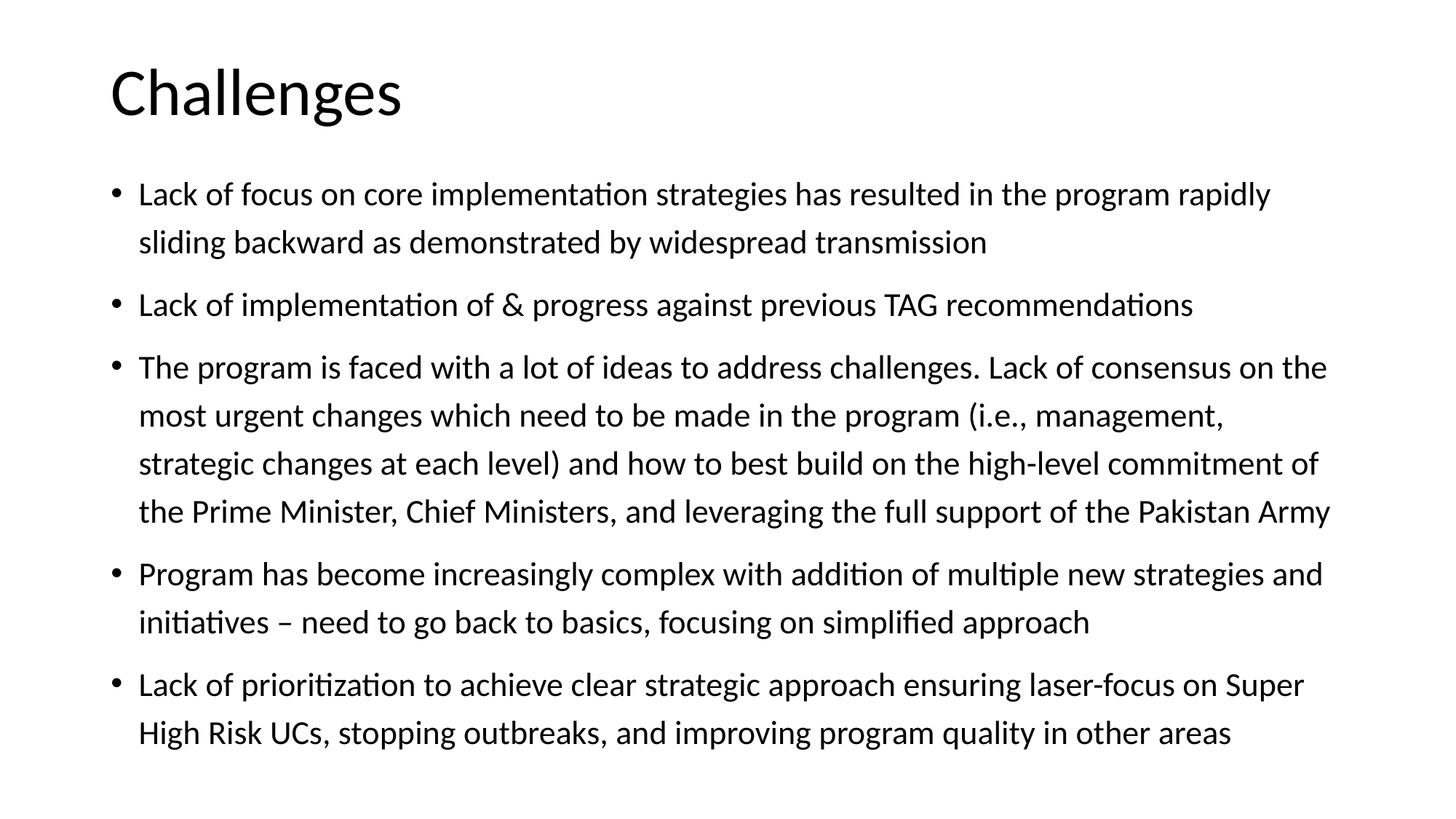

# Challenges
Lack of focus on core implementation strategies has resulted in the program rapidly sliding backward as demonstrated by widespread transmission
Lack of implementation of & progress against previous TAG recommendations
The program is faced with a lot of ideas to address challenges. Lack of consensus on the most urgent changes which need to be made in the program (i.e., management, strategic changes at each level) and how to best build on the high-level commitment of the Prime Minister, Chief Ministers, and leveraging the full support of the Pakistan Army
Program has become increasingly complex with addition of multiple new strategies and initiatives – need to go back to basics, focusing on simplified approach
Lack of prioritization to achieve clear strategic approach ensuring laser-focus on Super High Risk UCs, stopping outbreaks, and improving program quality in other areas